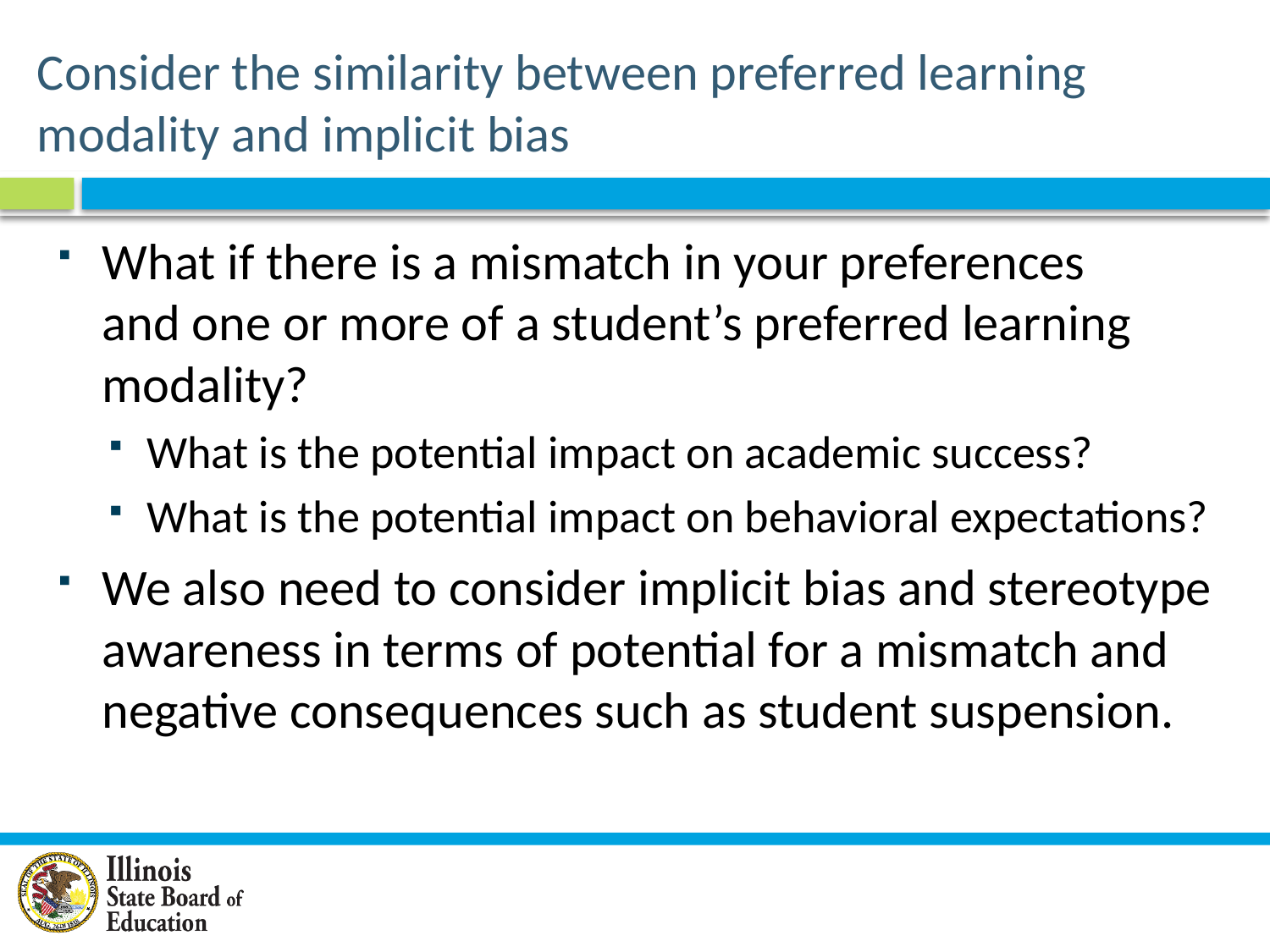

# Consider the similarity between preferred learning modality and implicit bias
What if there is a mismatch in your preferences
and one or more of a student’s preferred learning modality?
What is the potential impact on academic success?
What is the potential impact on behavioral expectations?
We also need to consider implicit bias and stereotype awareness in terms of potential for a mismatch and negative consequences such as student suspension.